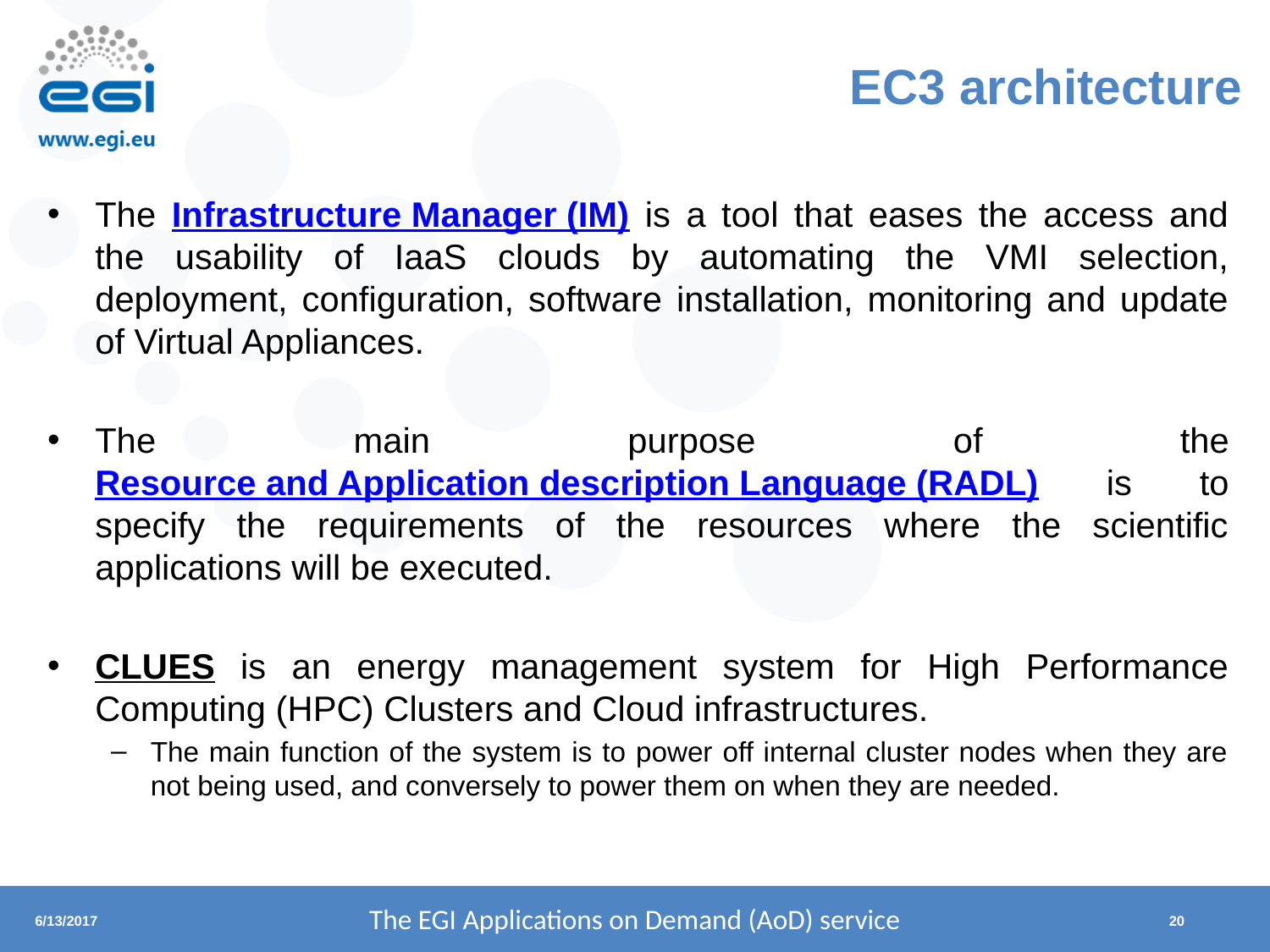

# EC3 architecture
The Infrastructure Manager (IM) is a tool that eases the access and the usability of IaaS clouds by automating the VMI selection, deployment, configuration, software installation, monitoring and update of Virtual Appliances.

The main purpose of the Resource and Application description Language (RADL) is to specify the requirements of the resources where the scientific applications will be executed.

CLUES is an energy management system for High Performance Computing (HPC) Clusters and Cloud infrastructures.
The main function of the system is to power off internal cluster nodes when they are not being used, and conversely to power them on when they are needed.
The EGI Applications on Demand (AoD) service